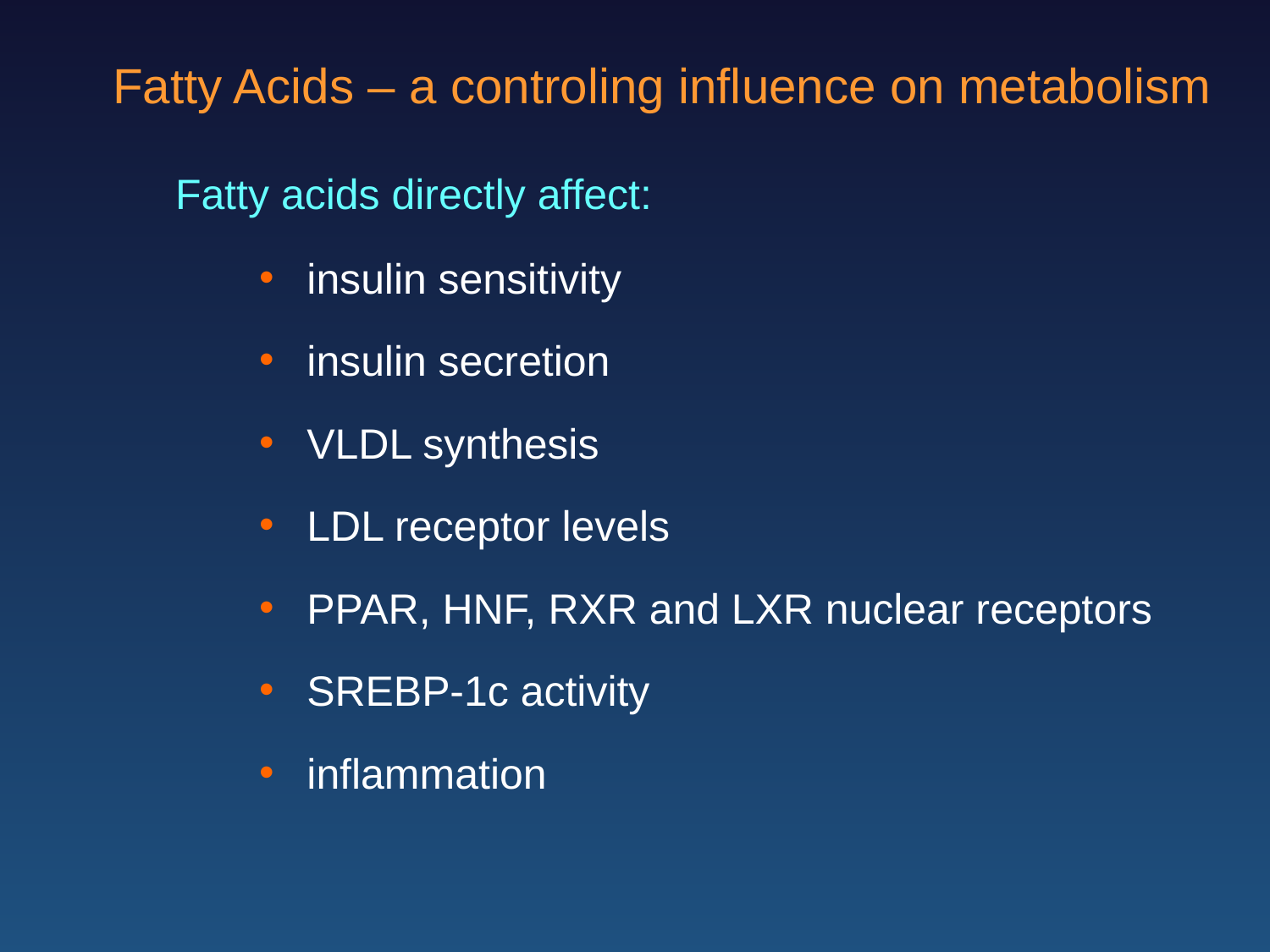

Fatty Acids – a controling influence on metabolism
Fatty acids directly affect:
insulin sensitivity
insulin secretion
VLDL synthesis
LDL receptor levels
PPAR, HNF, RXR and LXR nuclear receptors
SREBP-1c activity
inflammation